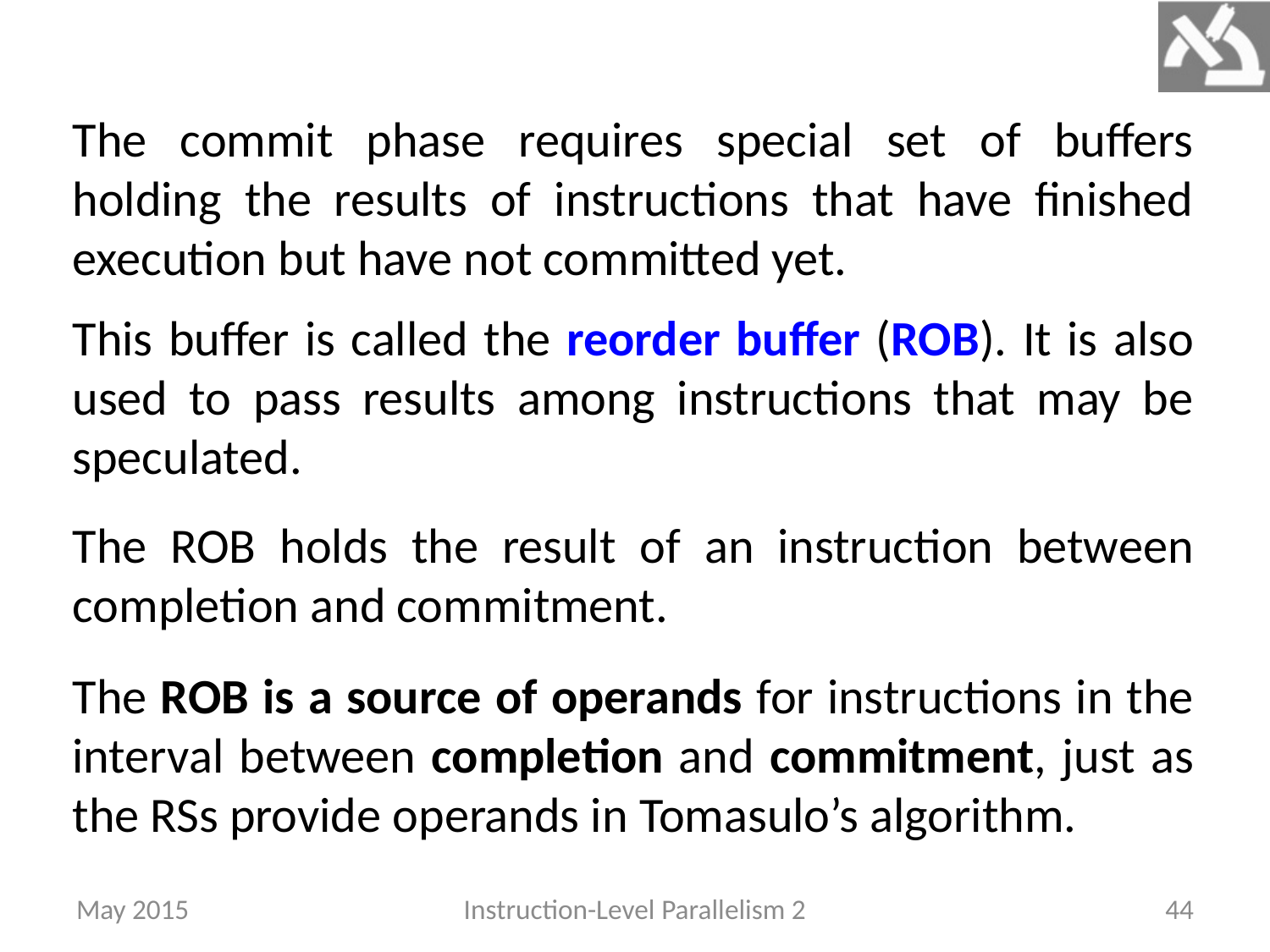

The commit phase requires special set of buffers holding the results of instructions that have finished execution but have not committed yet.
This buffer is called the reorder buffer (ROB). It is also used to pass results among instructions that may be speculated.
The ROB holds the result of an instruction between completion and commitment.
The ROB is a source of operands for instructions in the interval between completion and commitment, just as the RSs provide operands in Tomasulo’s algorithm.
May 2015
Instruction-Level Parallelism 2
44